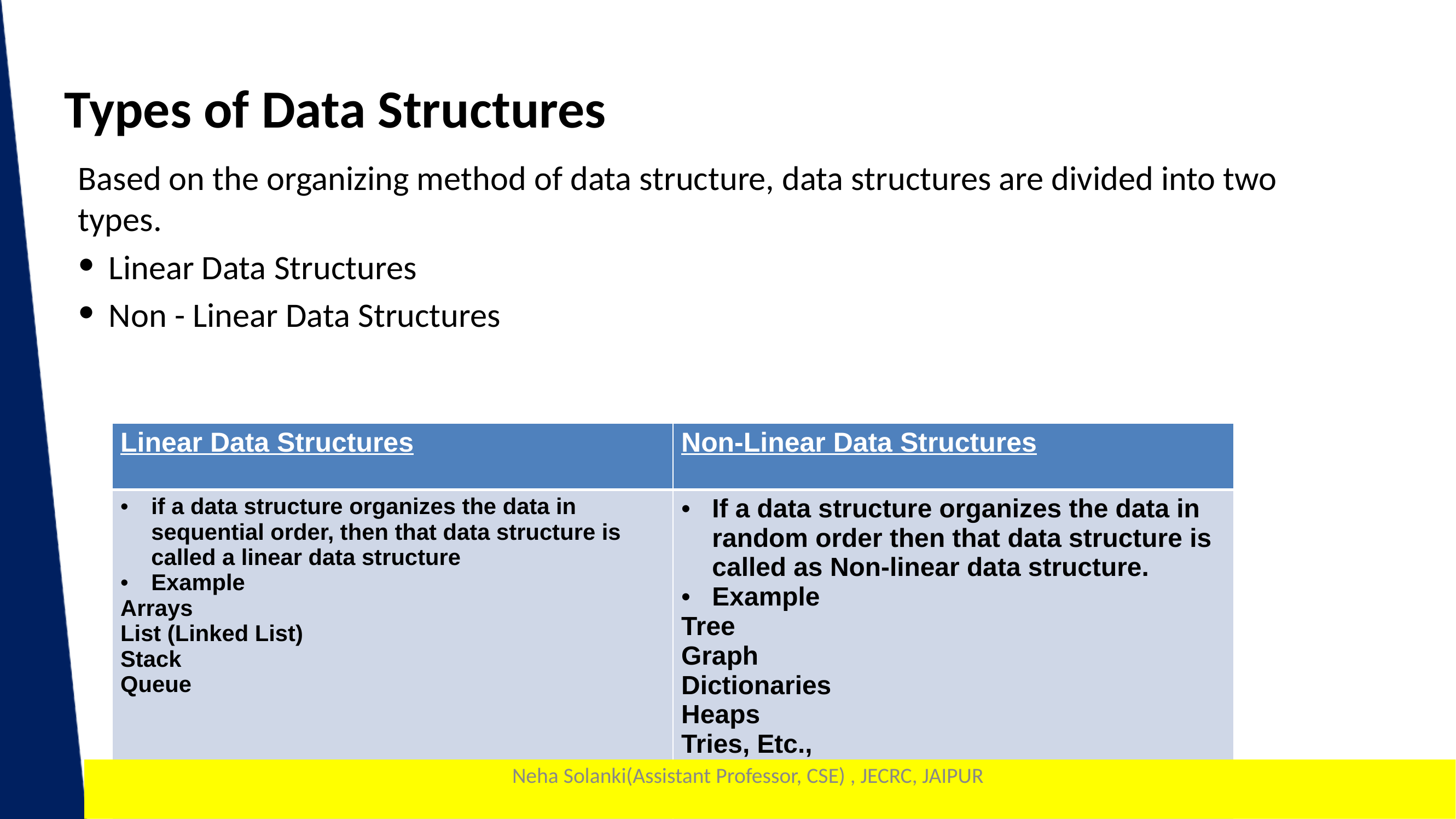

# Types of Data Structures
Based on the organizing method of data structure, data structures are divided into two types.
Linear Data Structures
Non - Linear Data Structures

| Linear Data Structures | Non-Linear Data Structures |
| --- | --- |
| if a data structure organizes the data in sequential order, then that data structure is called a linear data structure Example Arrays List (Linked List) Stack Queue | If a data structure organizes the data in random order then that data structure is called as Non-linear data structure. Example Tree Graph Dictionaries Heaps Tries, Etc., |
Neha Solanki(Assistant Professor, CSE) , JECRC, JAIPUR